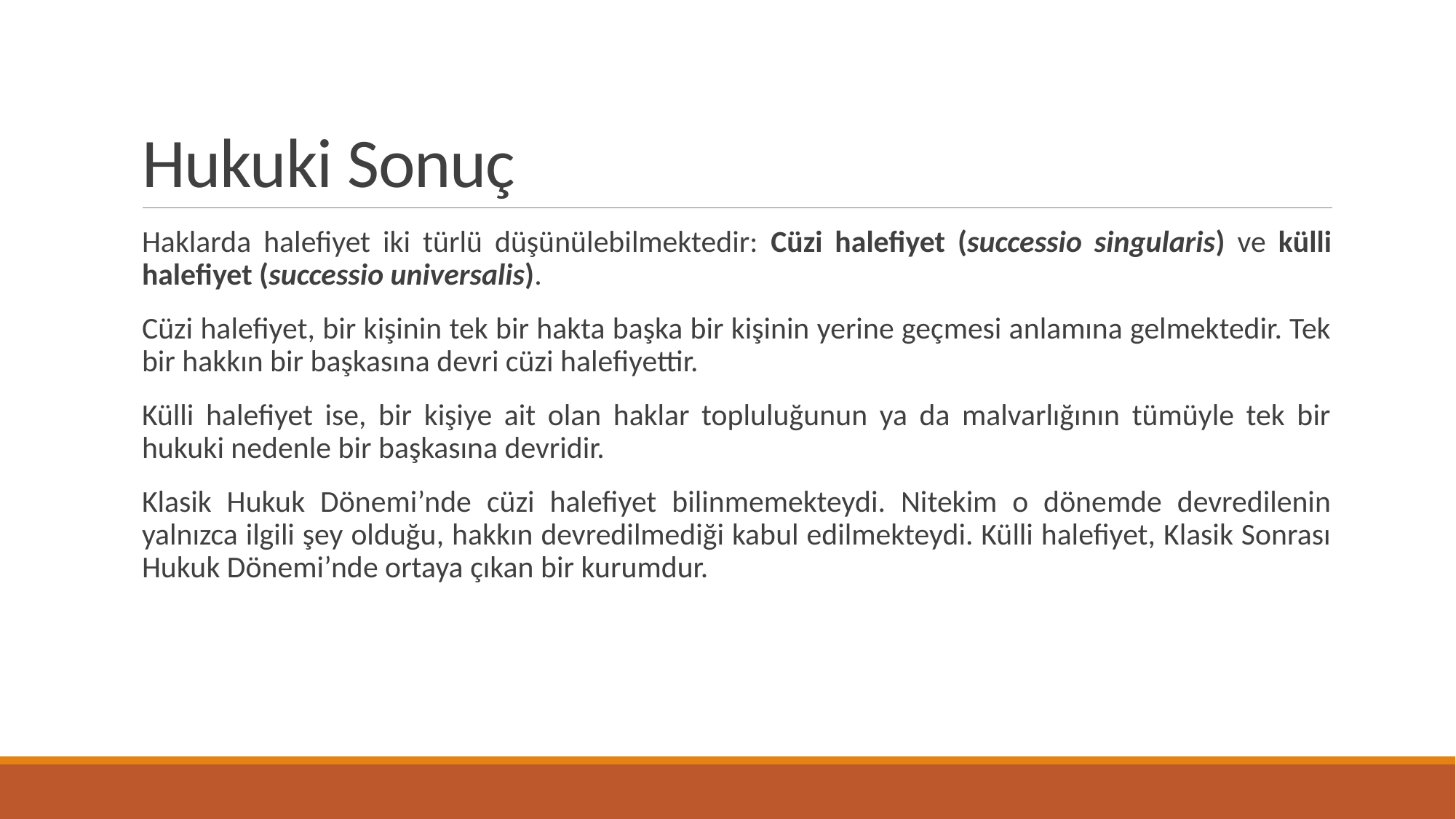

# Hukuki Sonuç
Haklarda halefiyet iki türlü düşünülebilmektedir: Cüzi halefiyet (successio singularis) ve külli halefiyet (successio universalis).
Cüzi halefiyet, bir kişinin tek bir hakta başka bir kişinin yerine geçmesi anlamına gelmektedir. Tek bir hakkın bir başkasına devri cüzi halefiyettir.
Külli halefiyet ise, bir kişiye ait olan haklar topluluğunun ya da malvarlığının tümüyle tek bir hukuki nedenle bir başkasına devridir.
Klasik Hukuk Dönemi’nde cüzi halefiyet bilinmemekteydi. Nitekim o dönemde devredilenin yalnızca ilgili şey olduğu, hakkın devredilmediği kabul edilmekteydi. Külli halefiyet, Klasik Sonrası Hukuk Dönemi’nde ortaya çıkan bir kurumdur.